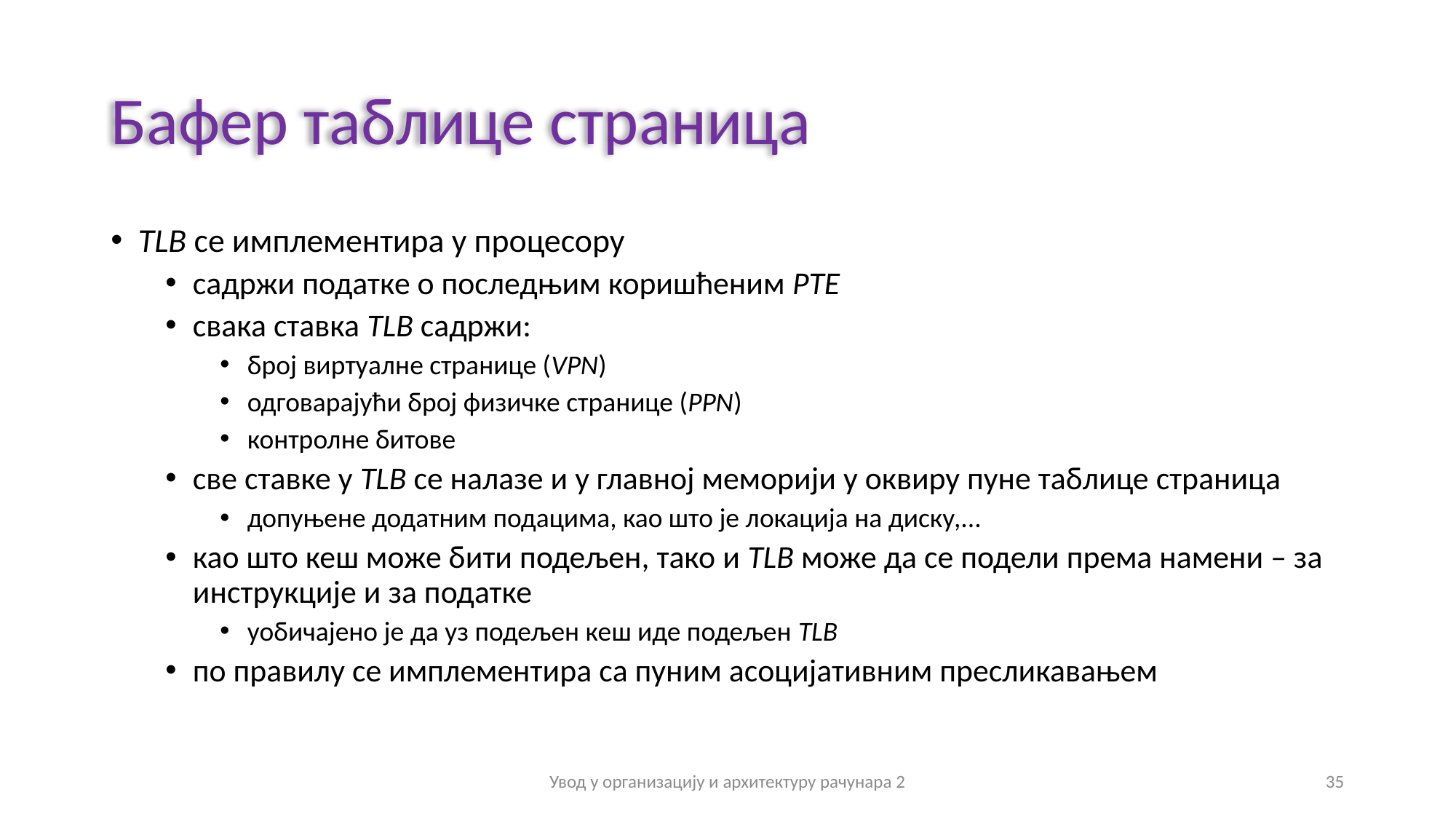

# Бафер таблице страница
TLB се имплементира у процесору
садржи податке о последњим коришћеним PTE
свака ставка TLB садржи:
број виртуалне странице (VPN)
одговарајући број физичке странице (PPN)
контролне битове
све ставке у TLB се налазе и у главној меморији у оквиру пуне таблице страница
допуњене додатним подацима, као што је локација на диску,...
као што кеш може бити подељен, тако и TLB може да се подели према намени – за инструкције и за податке
уобичајено је да уз подељен кеш иде подељен TLB
по правилу се имплементира са пуним асоцијативним пресликавањем
Увод у организацију и архитектуру рачунара 2
35